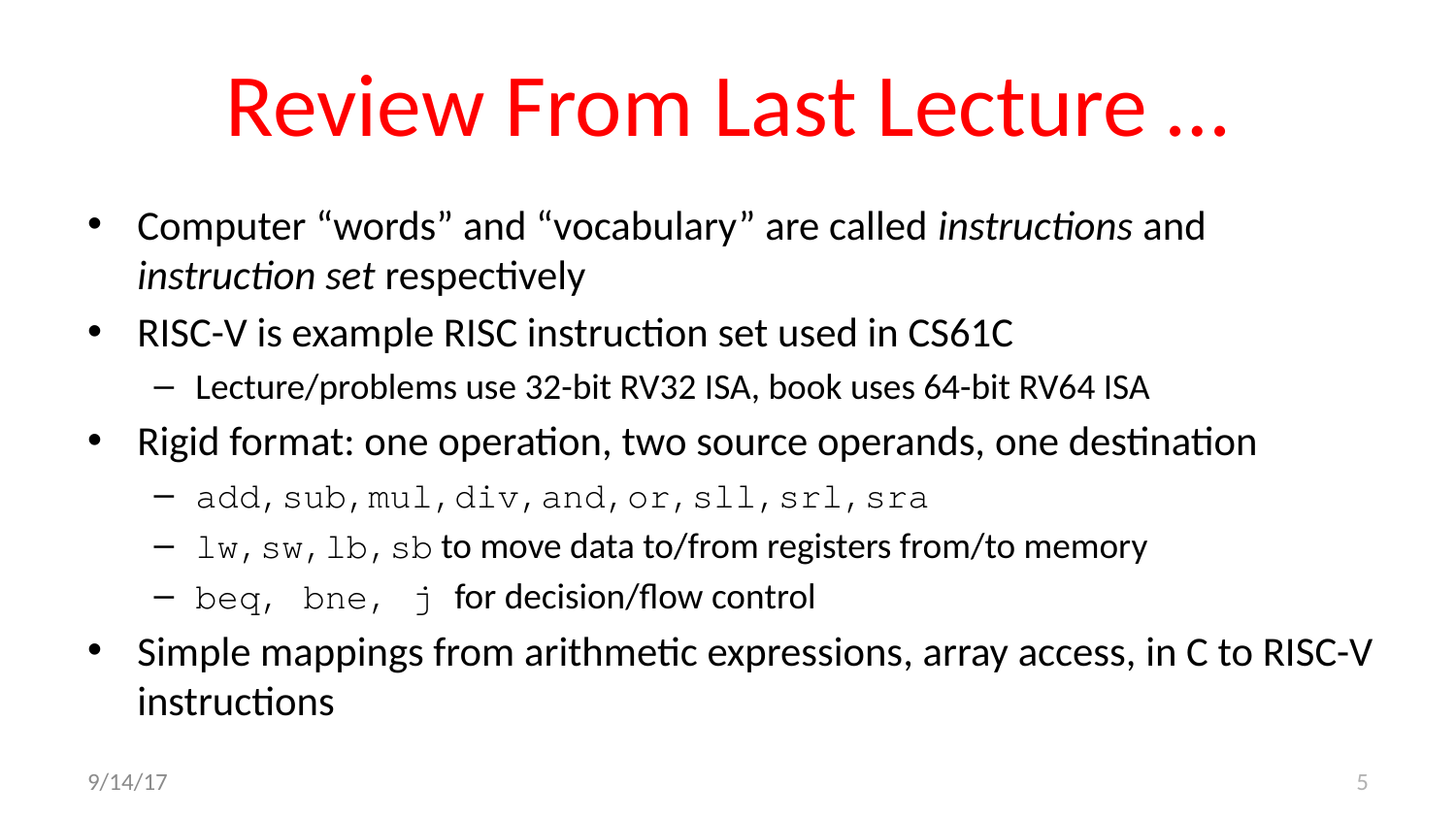

# Review From Last Lecture …
Computer “words” and “vocabulary” are called instructions and instruction set respectively
RISC-V is example RISC instruction set used in CS61C
Lecture/problems use 32-bit RV32 ISA, book uses 64-bit RV64 ISA
Rigid format: one operation, two source operands, one destination
add,sub,mul,div,and,or,sll,srl,sra
lw,sw,lb,sb to move data to/from registers from/to memory
beq, bne, j for decision/flow control
Simple mappings from arithmetic expressions, array access, in C to RISC-V instructions

9/14/17
5